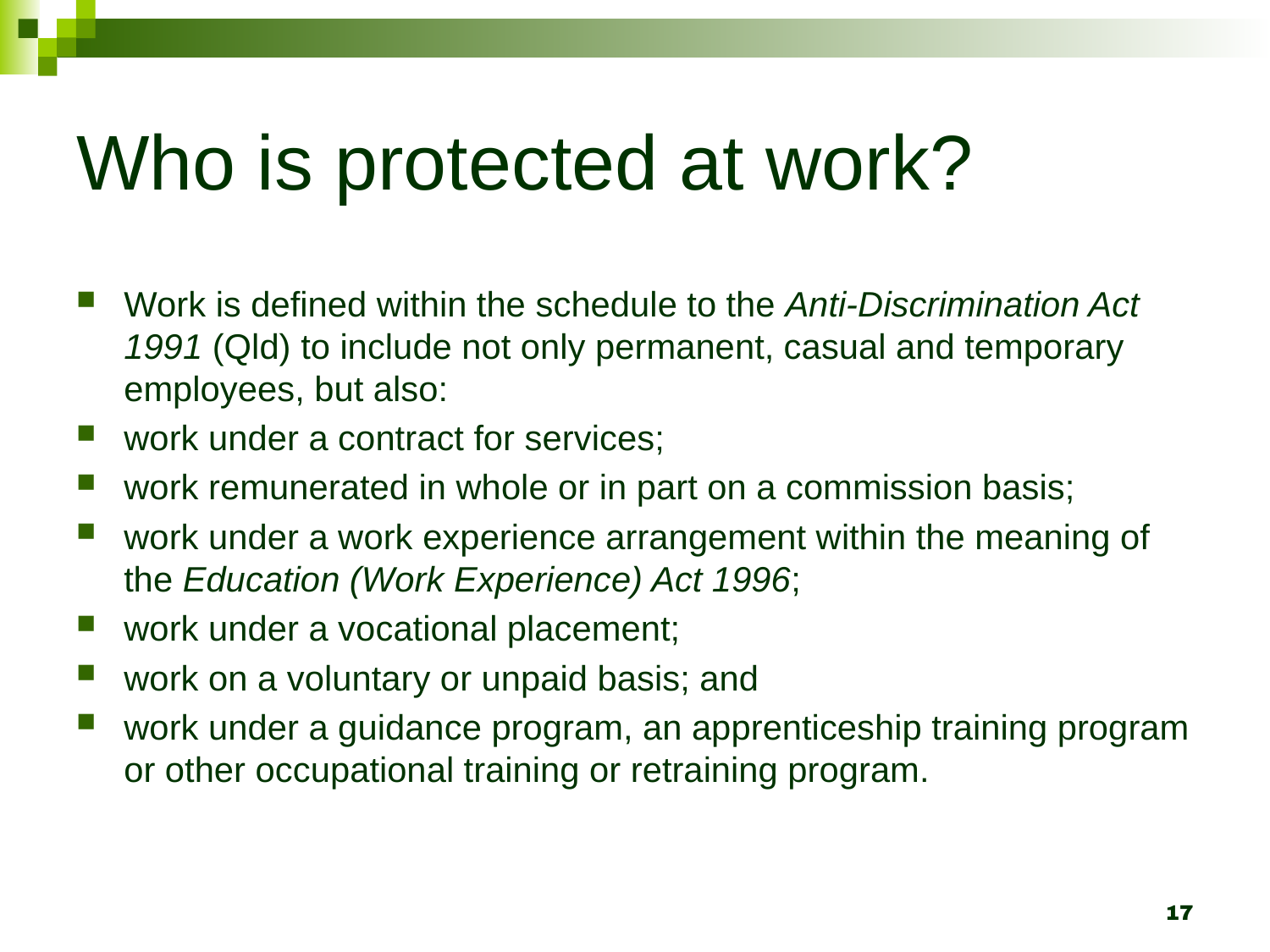

# Who is protected at work?
Work is defined within the schedule to the Anti-Discrimination Act 1991 (Qld) to include not only permanent, casual and temporary employees, but also:
work under a contract for services;
work remunerated in whole or in part on a commission basis;
work under a work experience arrangement within the meaning of the Education (Work Experience) Act 1996;
work under a vocational placement;
work on a voluntary or unpaid basis; and
work under a guidance program, an apprenticeship training program or other occupational training or retraining program.

17